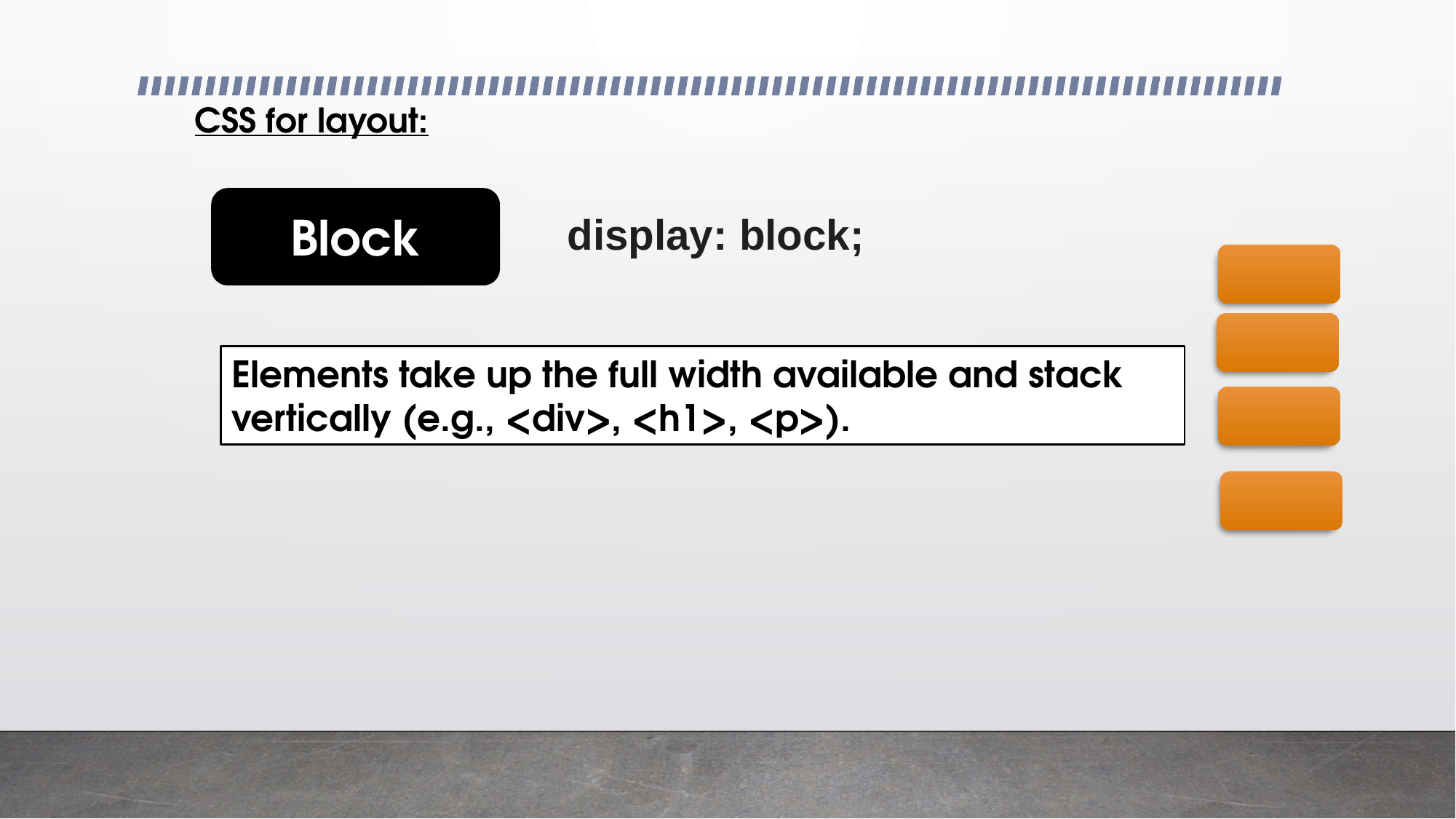

# CSS for layout:
Block
display: block;

Elements take up the full width available and stack vertically (e.g., <div>, <h1>, <p>).